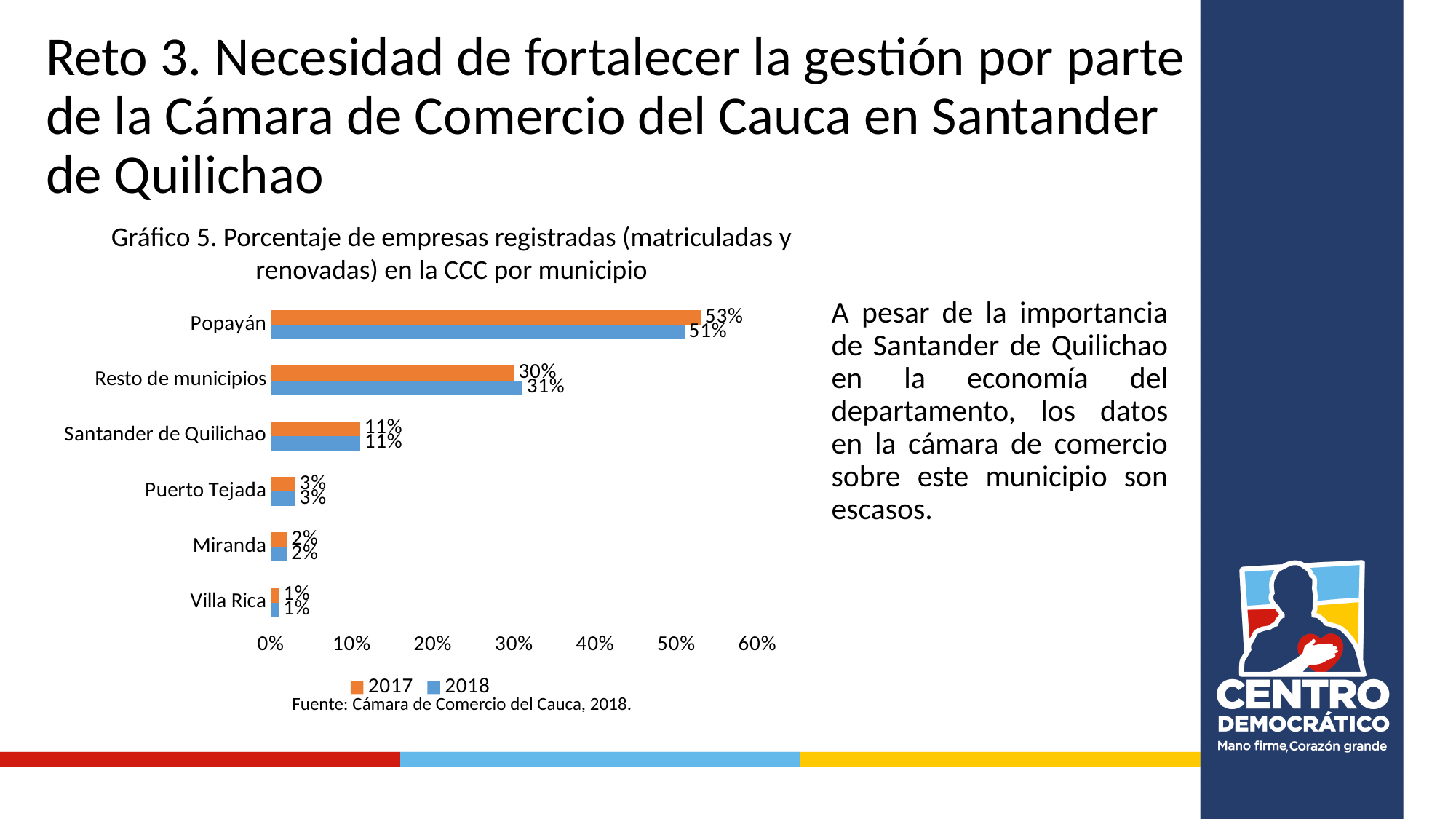

# Reto 3. Necesidad de fortalecer la gestión por parte de la Cámara de Comercio del Cauca en Santander de Quilichao
Gráfico 5. Porcentaje de empresas registradas (matriculadas y renovadas) en la CCC por municipio

### Chart

| Category | 2018 | 2017 |
|---|---|---|
| Villa Rica | 0.01 | 0.01 |
| Miranda | 0.02 | 0.02 |
| Puerto Tejada | 0.03 | 0.03 |
| Santander de Quilichao | 0.11 | 0.11 |
| Resto de municipios | 0.31 | 0.3 |
| Popayán | 0.51 | 0.53 |
A pesar de la importancia de Santander de Quilichao en la economía del departamento, los datos en la cámara de comercio sobre este municipio son escasos.
Fuente: Cámara de Comercio del Cauca, 2018.